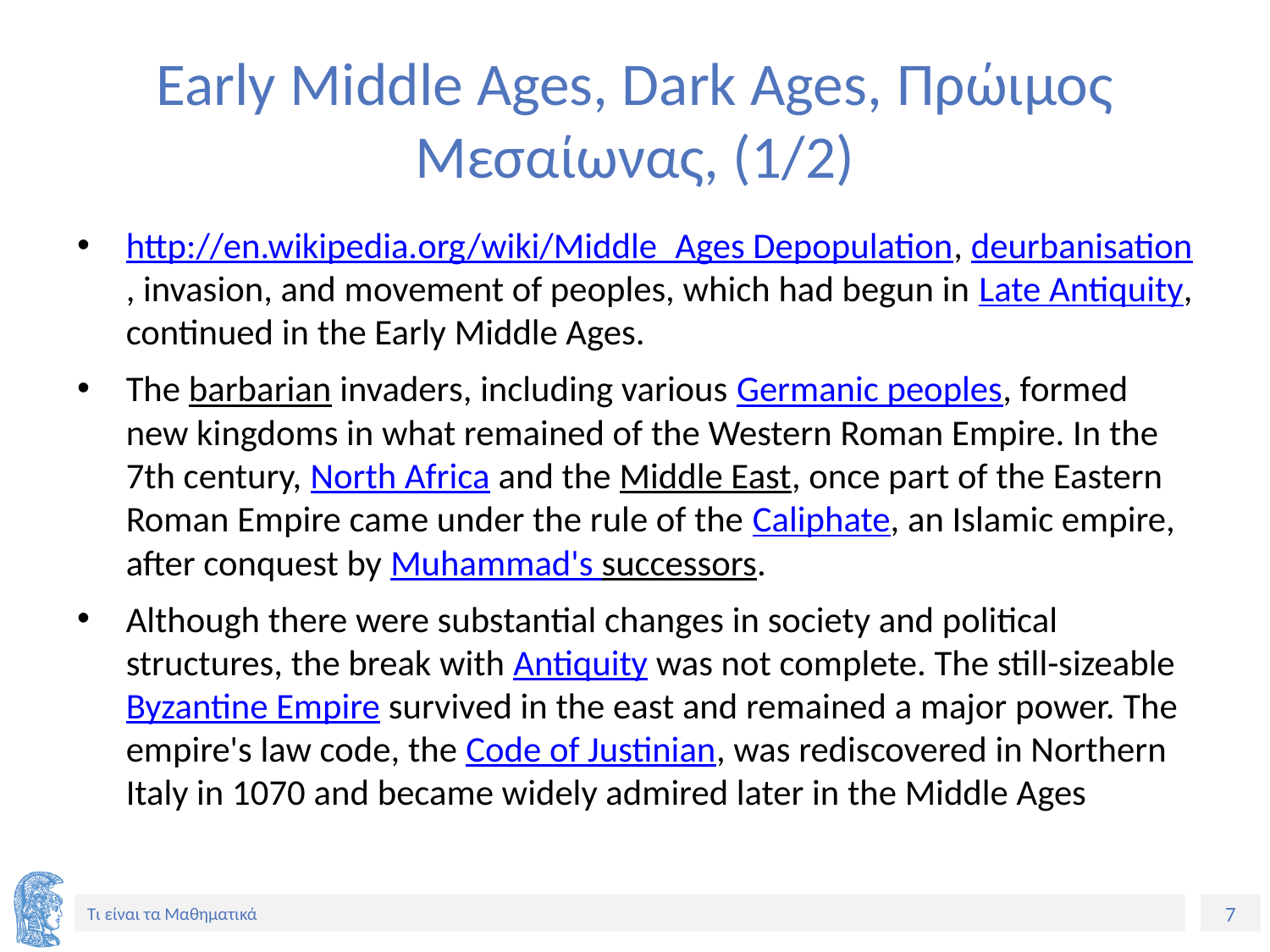

# Early Middle Ages, Dark Ages, Πρώιμος Μεσαίωνας, (1/2)
http://en.wikipedia.org/wiki/Middle_Ages Depopulation, deurbanisation, invasion, and movement of peoples, which had begun in Late Antiquity, continued in the Early Middle Ages.
The barbarian invaders, including various Germanic peoples, formed new kingdoms in what remained of the Western Roman Empire. In the 7th century, North Africa and the Middle East, once part of the Eastern Roman Empire came under the rule of the Caliphate, an Islamic empire, after conquest by Muhammad's successors.
Although there were substantial changes in society and political structures, the break with Antiquity was not complete. The still-sizeable Byzantine Empire survived in the east and remained a major power. The empire's law code, the Code of Justinian, was rediscovered in Northern Italy in 1070 and became widely admired later in the Middle Ages